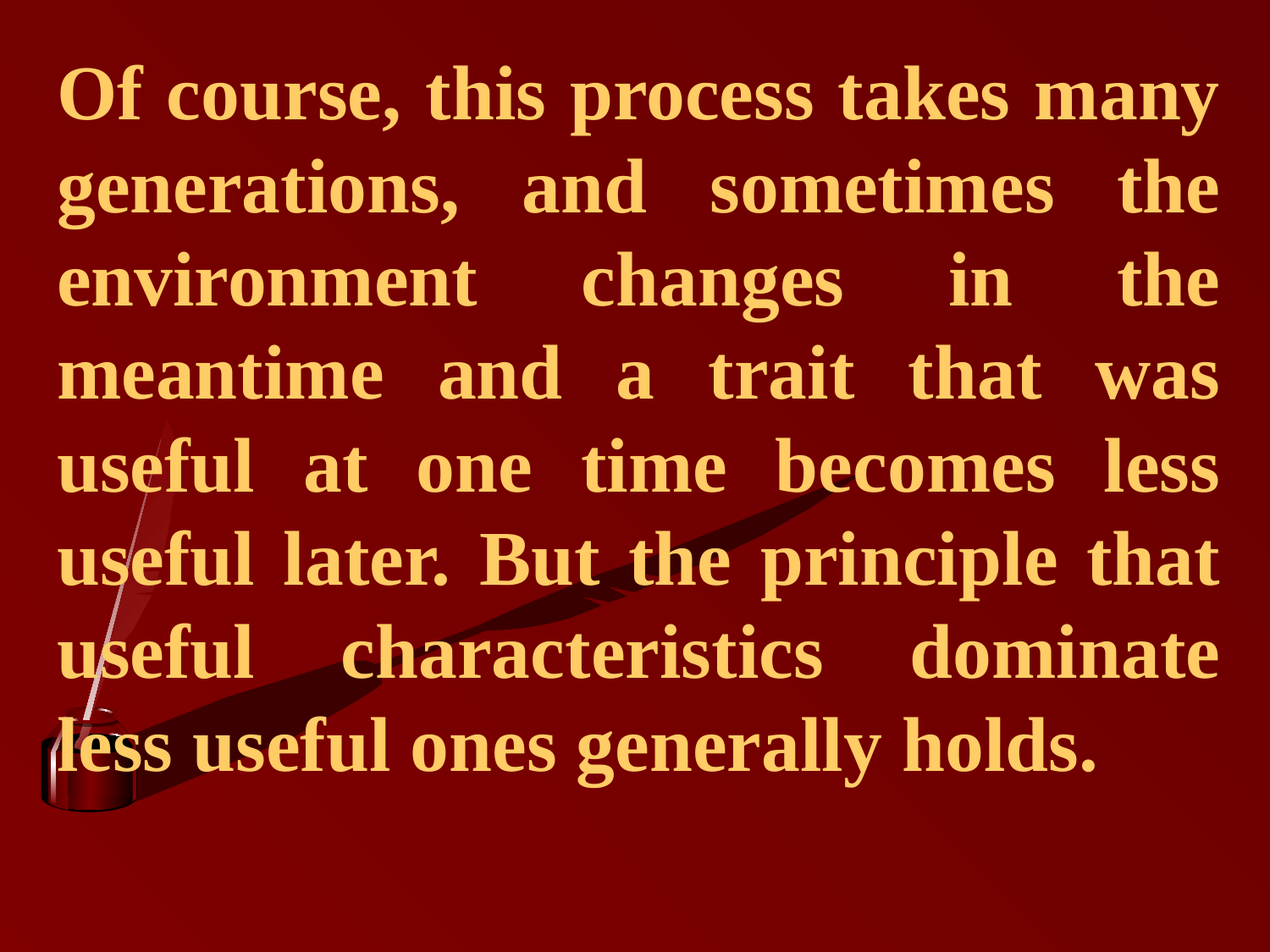

Of course, this process takes many generations, and sometimes the environment changes in the meantime and a trait that was useful at one time becomes less useful later. But the principle that useful characteristics dominate less useful ones generally holds.